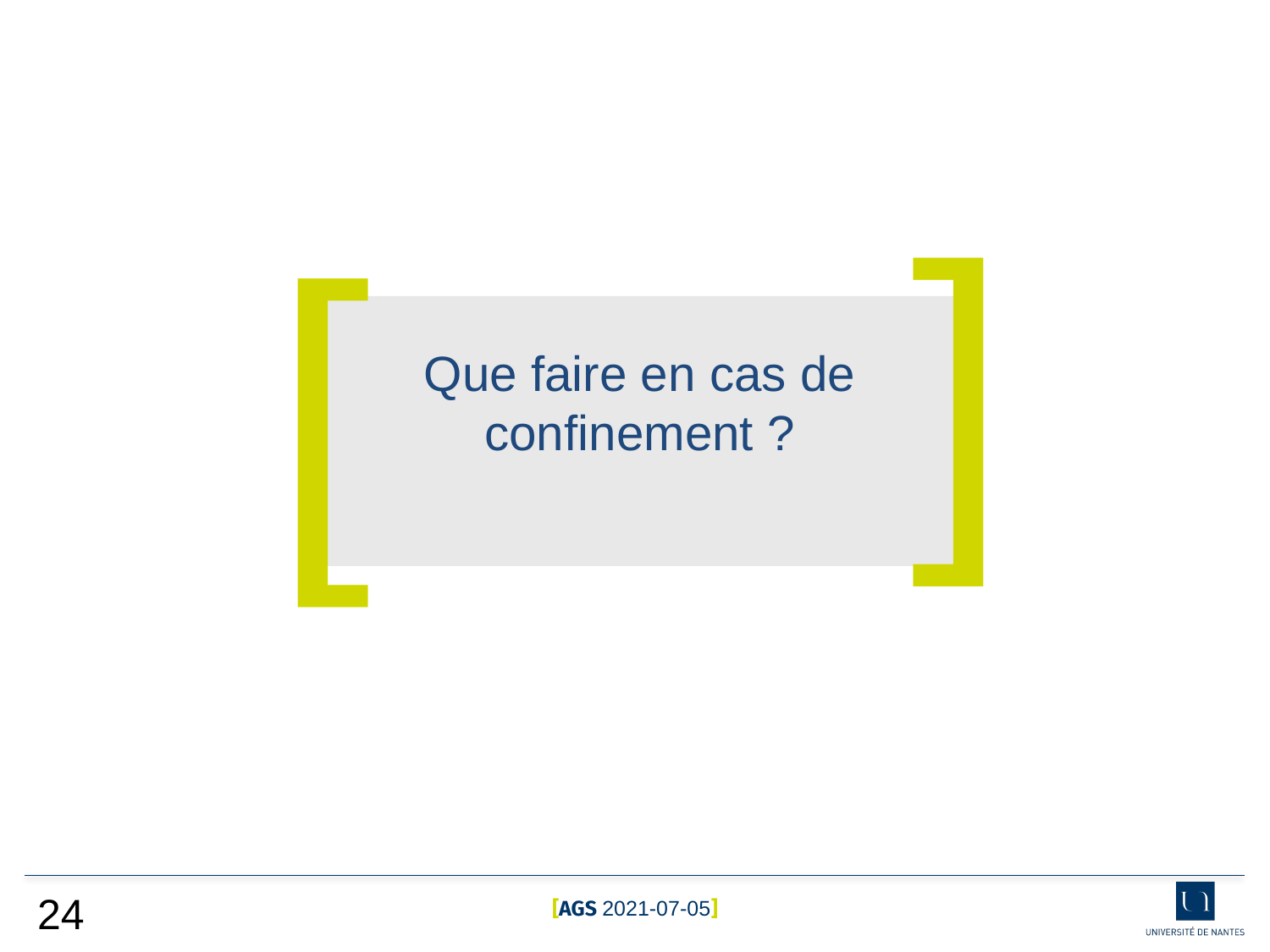

Que faire en cas de confinement ?

[AGS 2021-07-05]